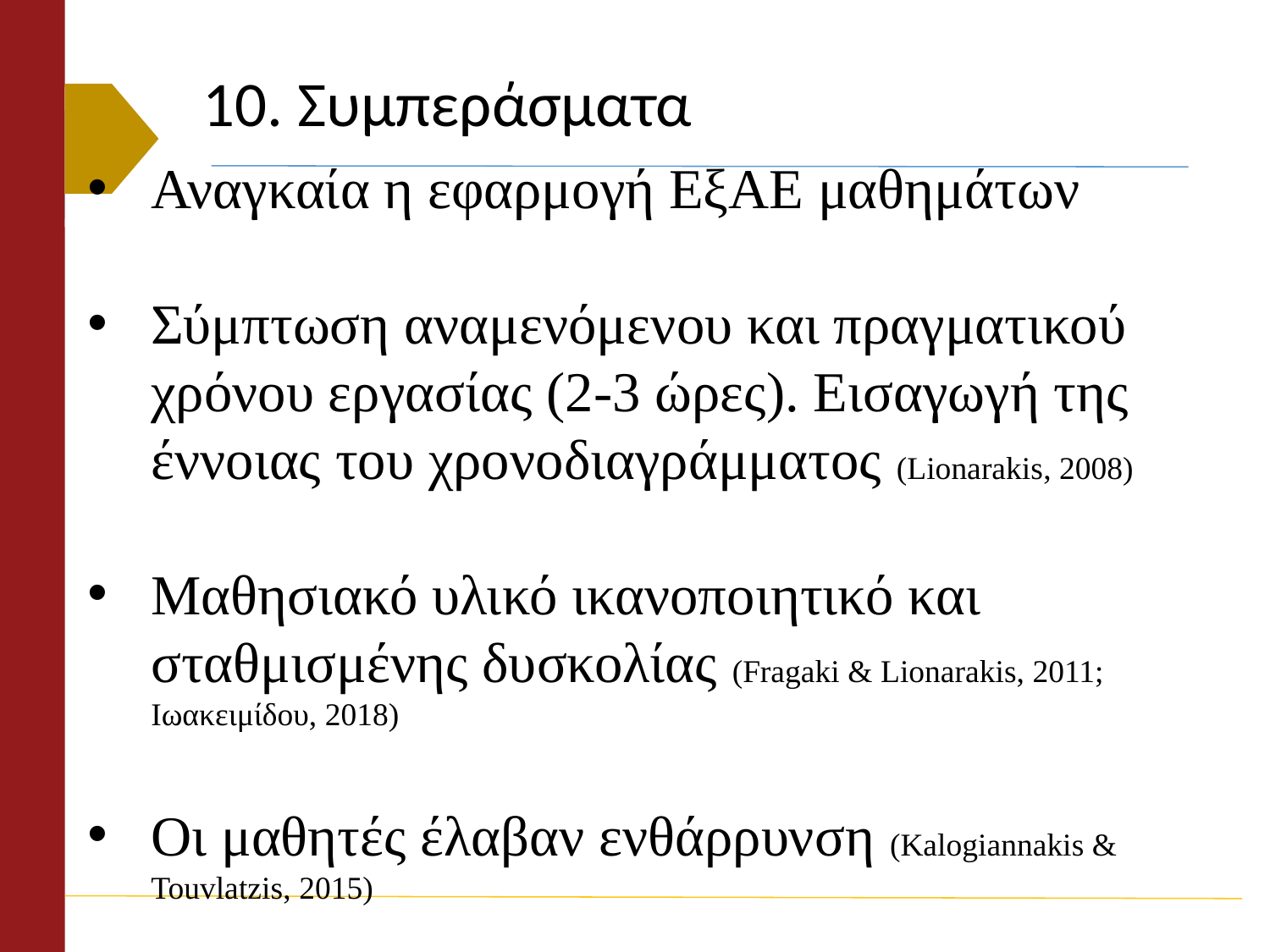

# 10. Συμπεράσματα
Αναγκαία η εφαρμογή ΕξΑΕ μαθημάτων

Σύμπτωση αναμενόμενου και πραγματικού χρόνου εργασίας (2-3 ώρες). Εισαγωγή της έννοιας του χρονοδιαγράμματος (Lionarakis, 2008)

Μαθησιακό υλικό ικανοποιητικό και σταθμισμένης δυσκολίας (Fragaki & Lionarakis, 2011; Ιωακειμίδου, 2018)

Οι μαθητές έλαβαν ενθάρρυνση (Kalogiannakis & Touvlatzis, 2015)
.